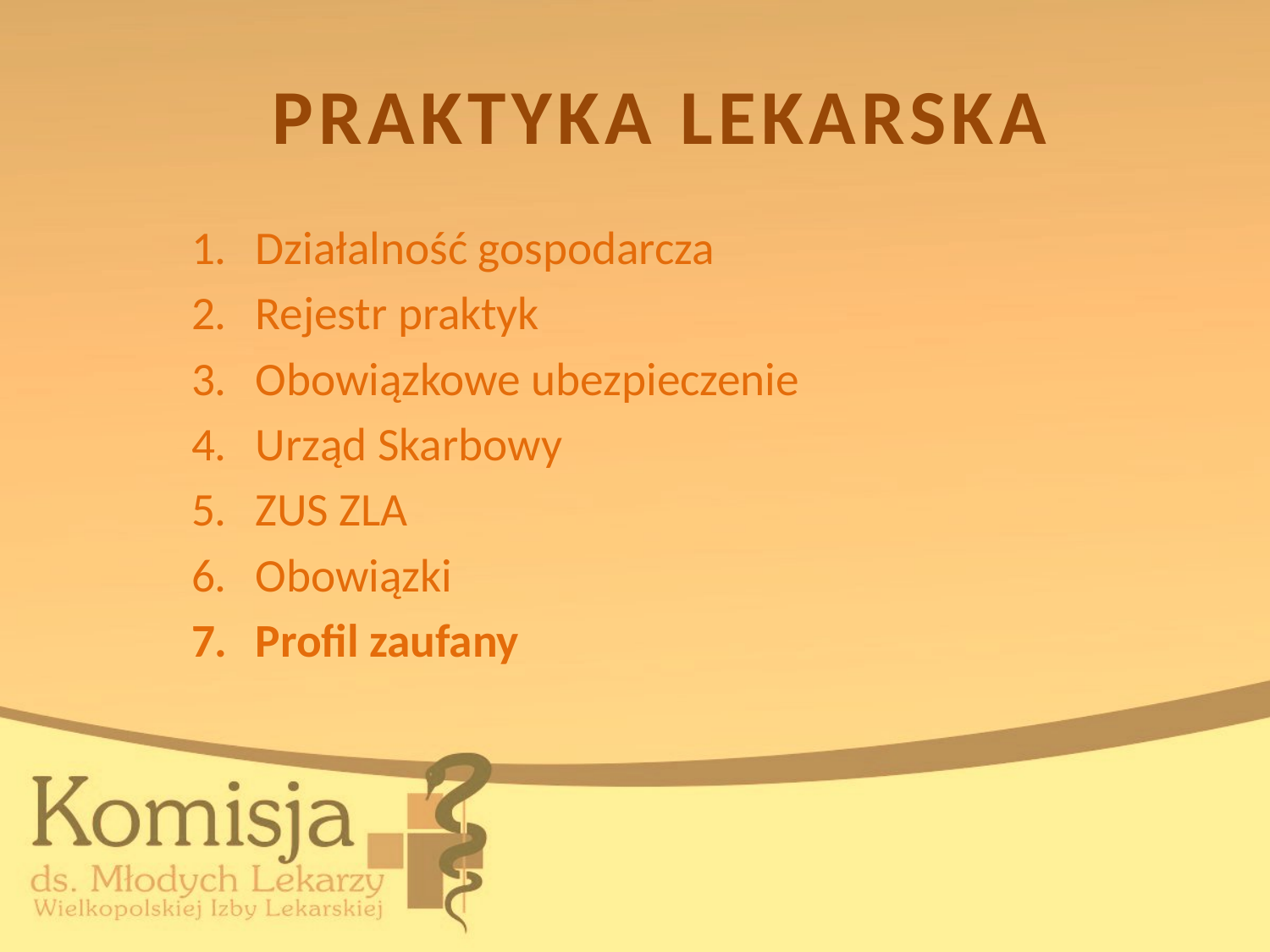

# PRAKTYKA LEKARSKA
Działalność gospodarcza
Rejestr praktyk
Obowiązkowe ubezpieczenie
Urząd Skarbowy
ZUS ZLA
Obowiązki
Profil zaufany